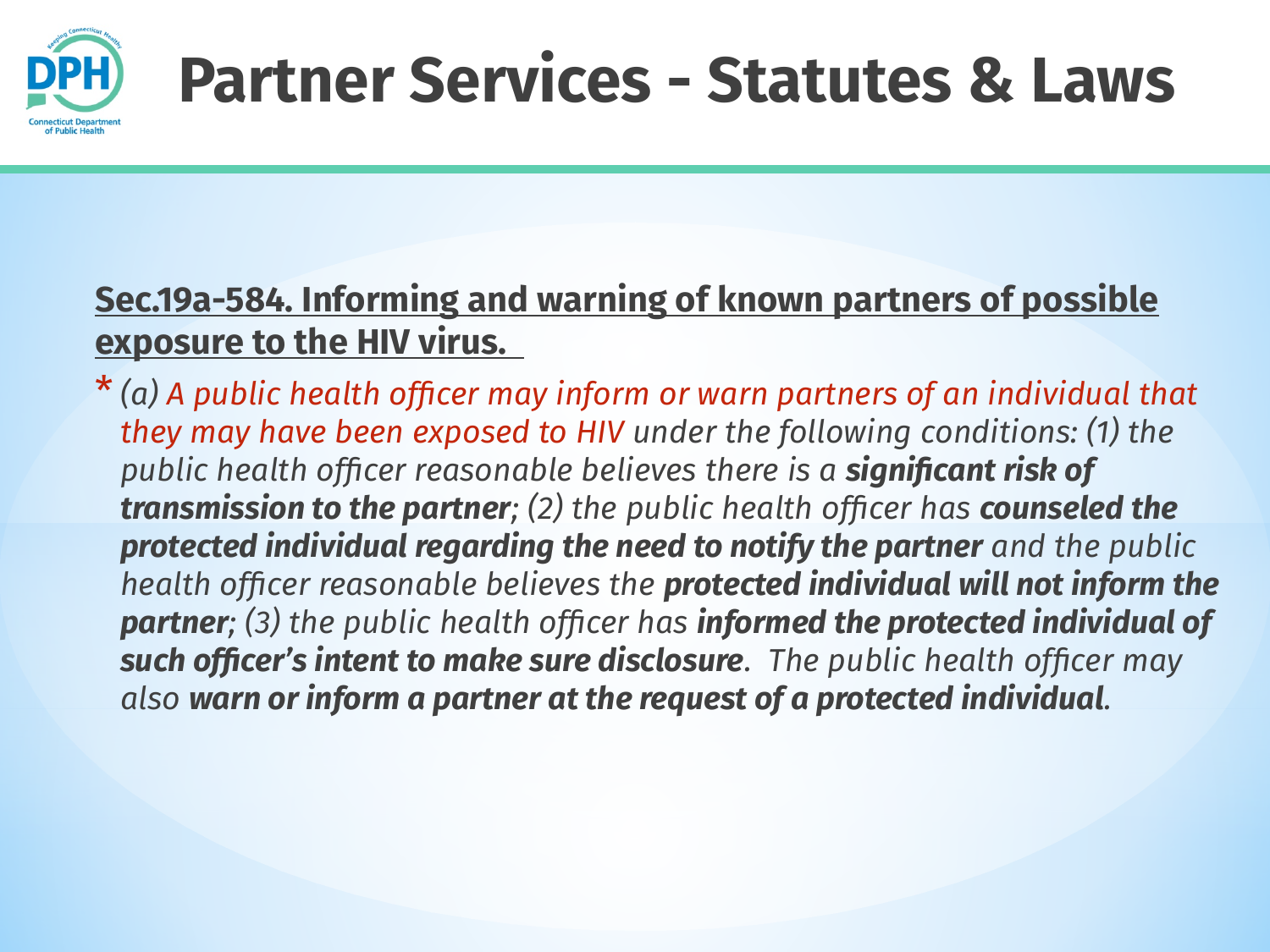

# Partner Services - Statutes & Laws

Sec.19a-584. Informing and warning of known partners of possible exposure to the HIV virus.
(a) A public health officer may inform or warn partners of an individual that they may have been exposed to HIV under the following conditions: (1) the public health officer reasonable believes there is a significant risk of transmission to the partner; (2) the public health officer has counseled the protected individual regarding the need to notify the partner and the public health officer reasonable believes the protected individual will not inform the partner; (3) the public health officer has informed the protected individual of such officer’s intent to make sure disclosure.  The public health officer may also warn or inform a partner at the request of a protected individual.